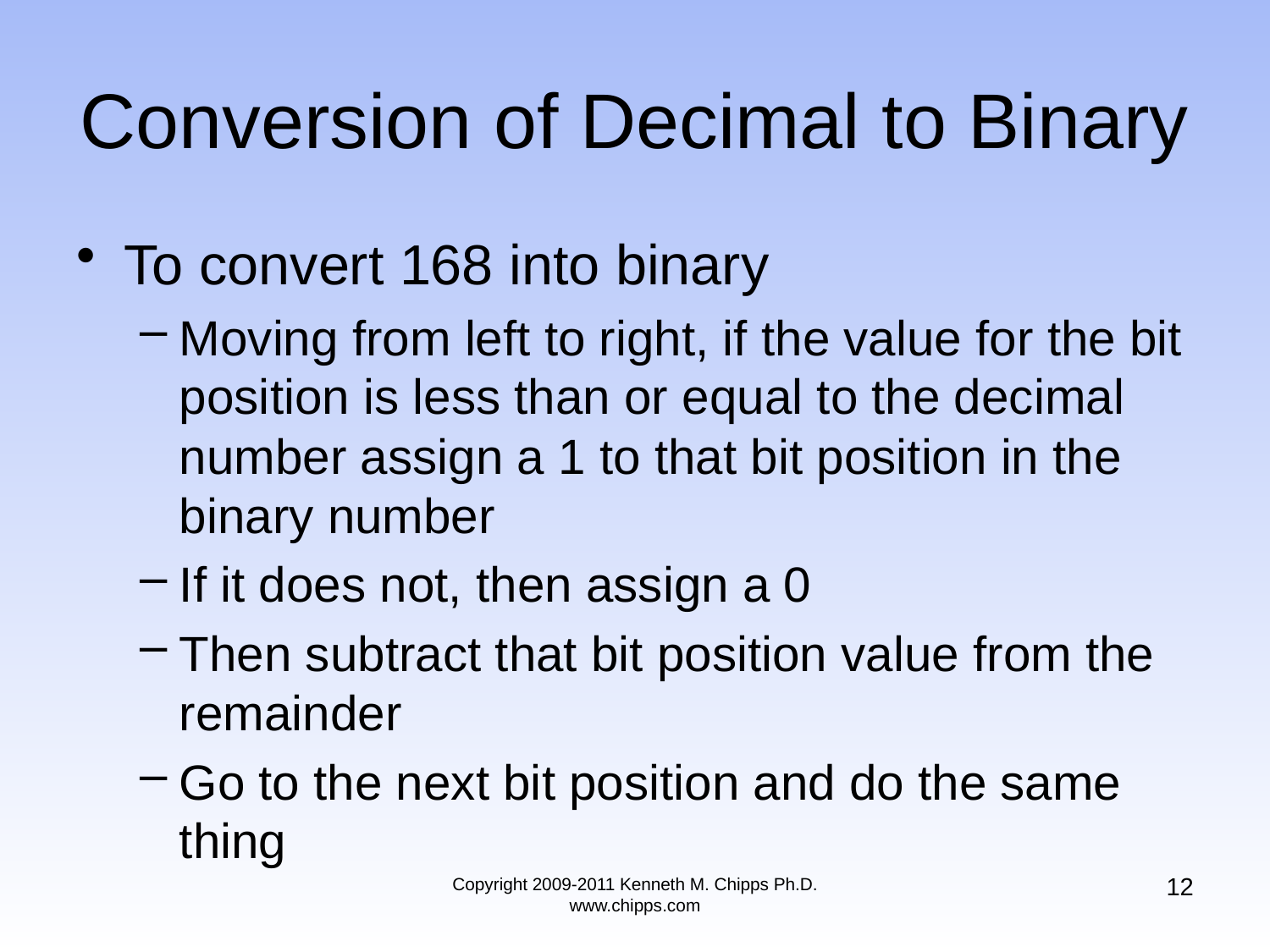

# Conversion of Decimal to Binary
To convert 168 into binary
Moving from left to right, if the value for the bit position is less than or equal to the decimal number assign a 1 to that bit position in the binary number
If it does not, then assign a 0
Then subtract that bit position value from the remainder
Go to the next bit position and do the same thing
12
Copyright 2009-2011 Kenneth M. Chipps Ph.D. www.chipps.com